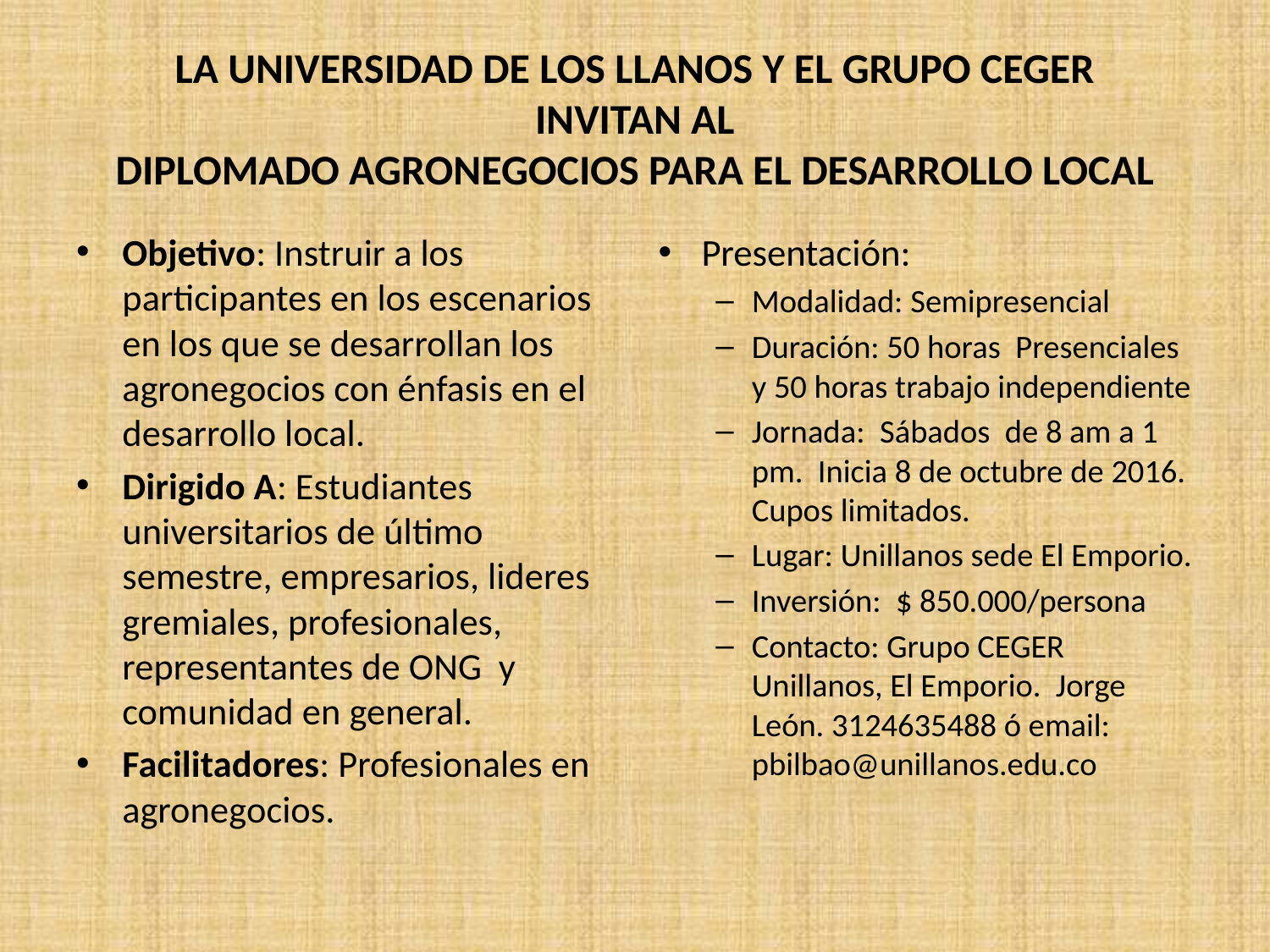

# LA UNIVERSIDAD DE LOS LLANOS Y EL GRUPO CEGER INVITAN AL DIPLOMADO AGRONEGOCIOS PARA EL DESARROLLO LOCAL
Objetivo: Instruir a los participantes en los escenarios en los que se desarrollan los agronegocios con énfasis en el desarrollo local.
Dirigido A: Estudiantes  universitarios de último semestre, empresarios, lideres gremiales, profesionales, representantes de ONG  y comunidad en general.
Facilitadores: Profesionales en agronegocios.

Presentación:
Modalidad: Semipresencial
Duración: 50 horas  Presenciales y 50 horas trabajo independiente
Jornada:  Sábados  de 8 am a 1 pm.  Inicia 8 de octubre de 2016. Cupos limitados.
Lugar: Unillanos sede El Emporio.
Inversión:  $ 850.000/persona
Contacto: Grupo CEGER Unillanos, El Emporio.  Jorge León. 3124635488 ó email: pbilbao@unillanos.edu.co